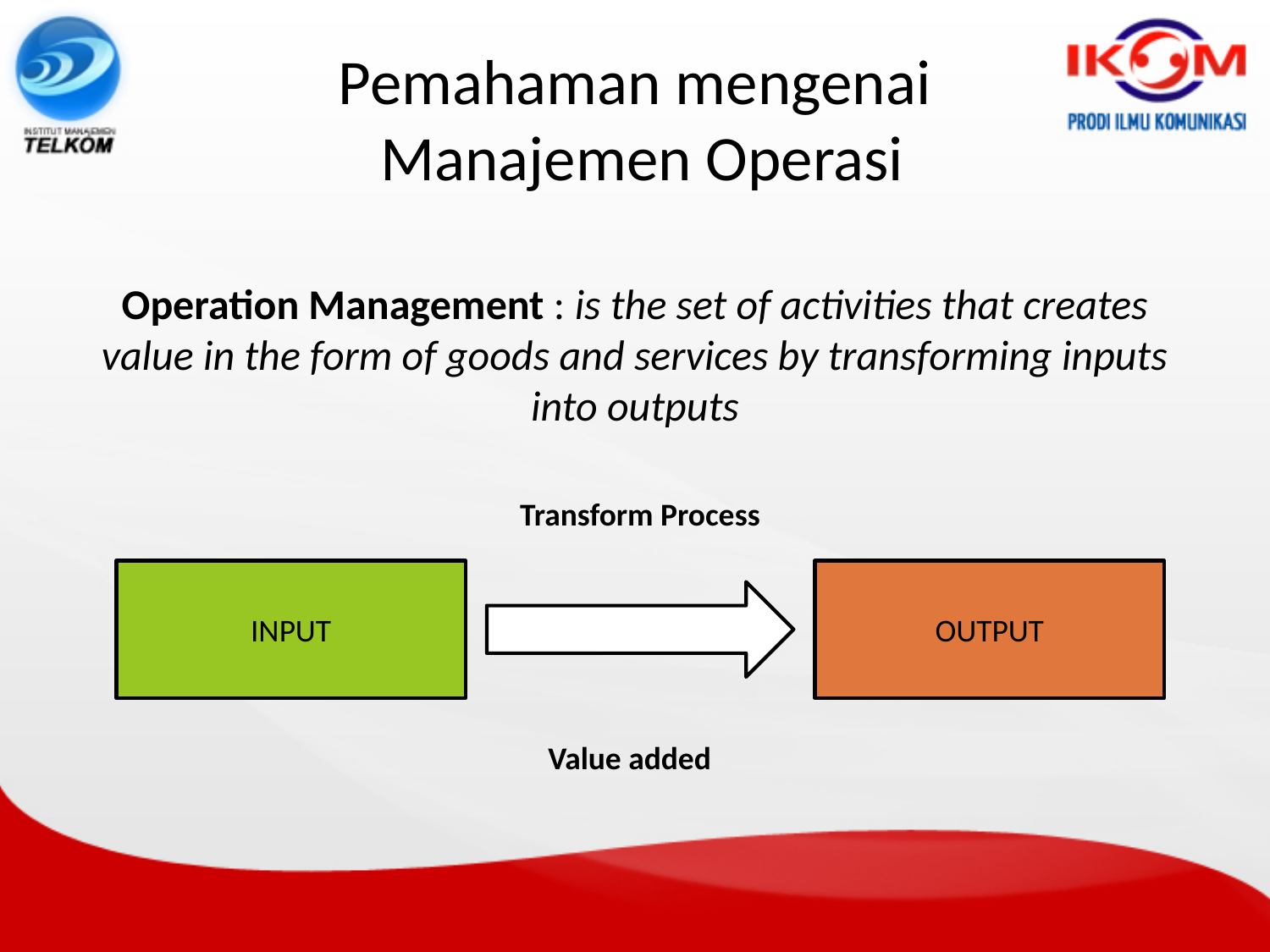

# Pemahaman mengenai Manajemen Operasi
Operation Management : is the set of activities that creates value in the form of goods and services by transforming inputs into outputs
Transform Process
INPUT
OUTPUT

Value added